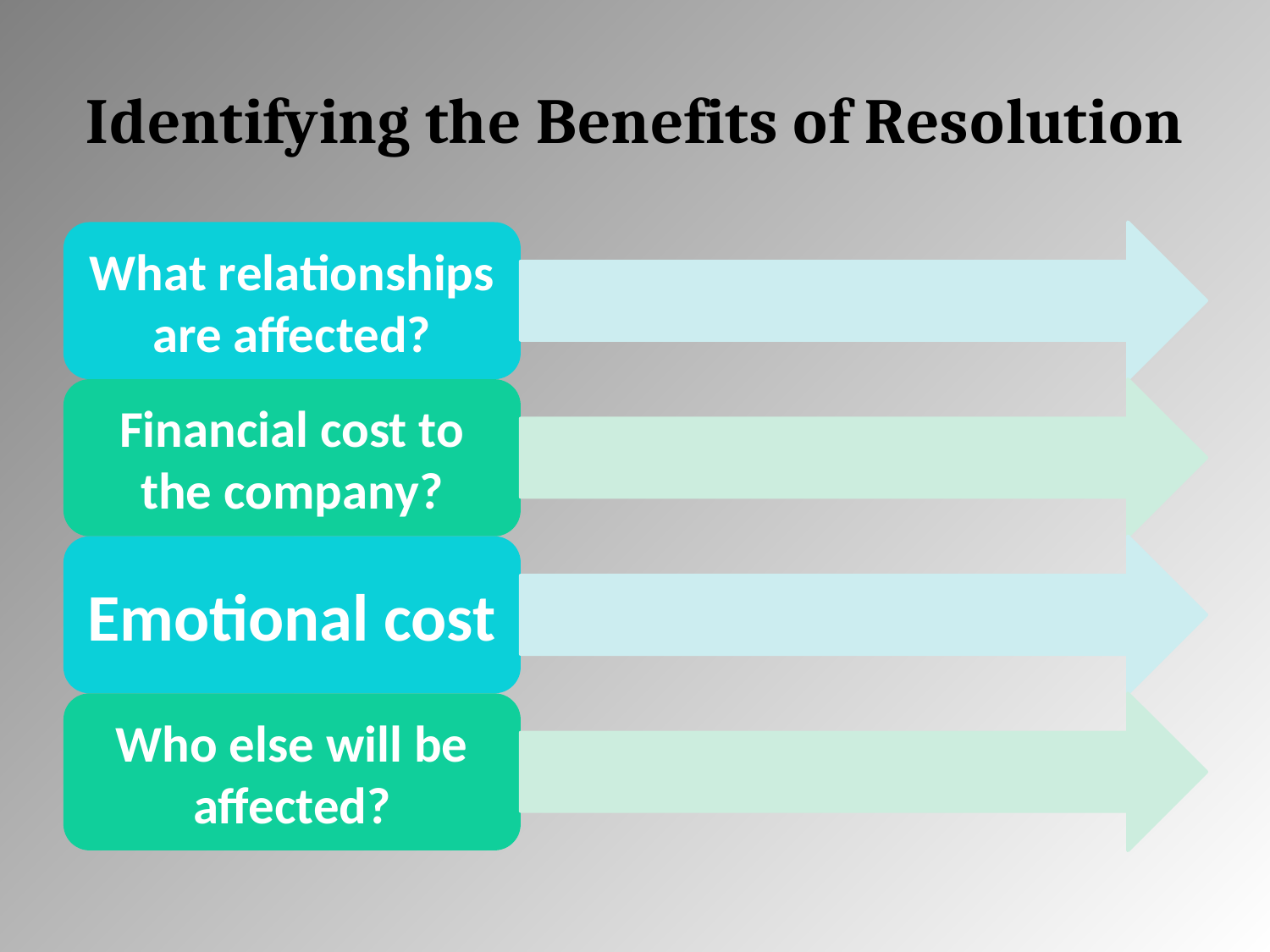

# Identifying the Benefits of Resolution
What relationships are affected?
Financial cost to the company?
Emotional cost
Who else will be affected?